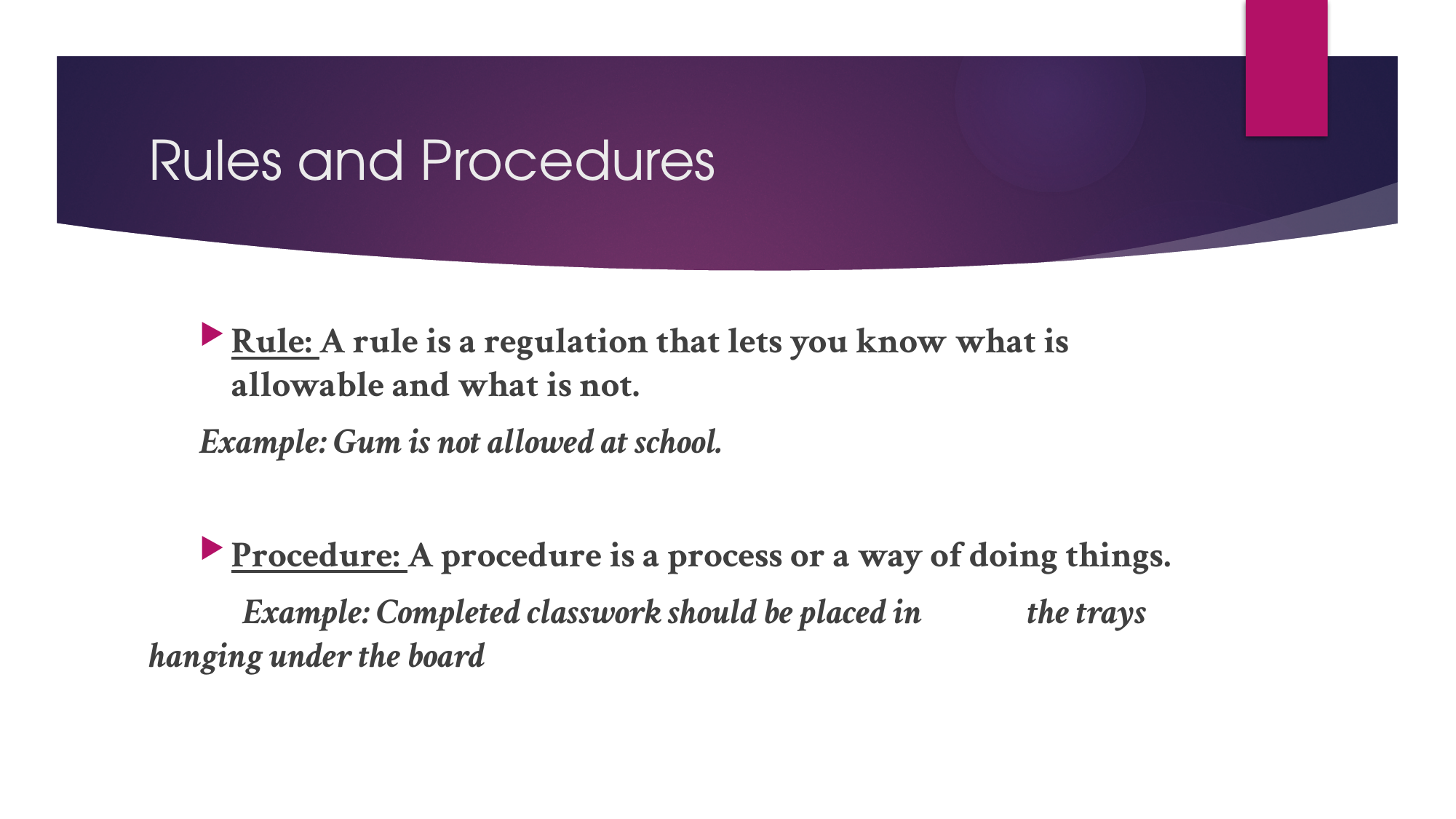

# Rules and Procedures
Rule: A rule is a regulation that lets you know what is allowable and what is not.
	Example: Gum is not allowed at school.

Procedure: A procedure is a process or a way of doing things.
		Example: Completed classwork should be placed in 		     the trays hanging under the board